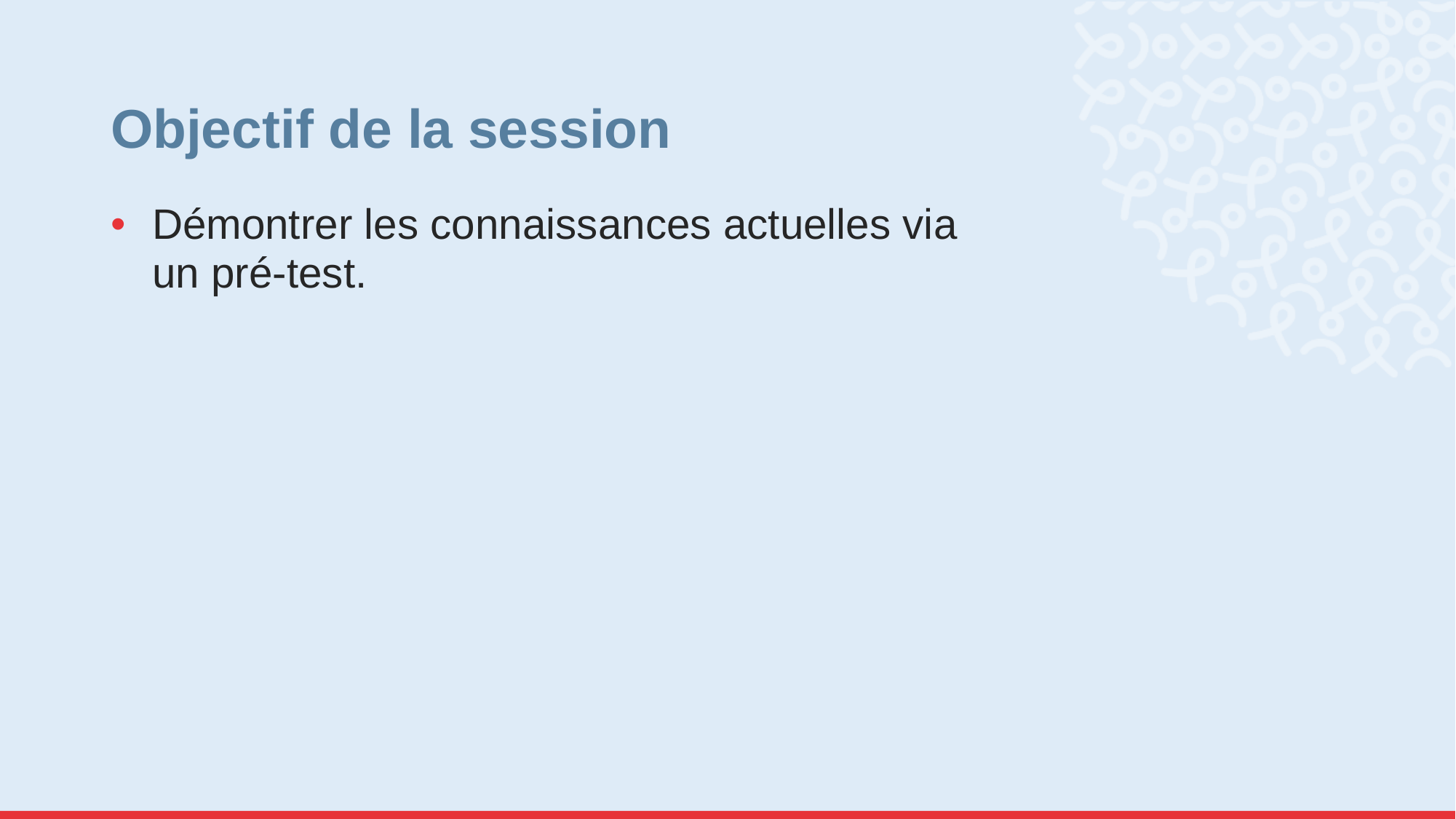

# Objectif de la session
Démontrer les connaissances actuelles via un pré-test.